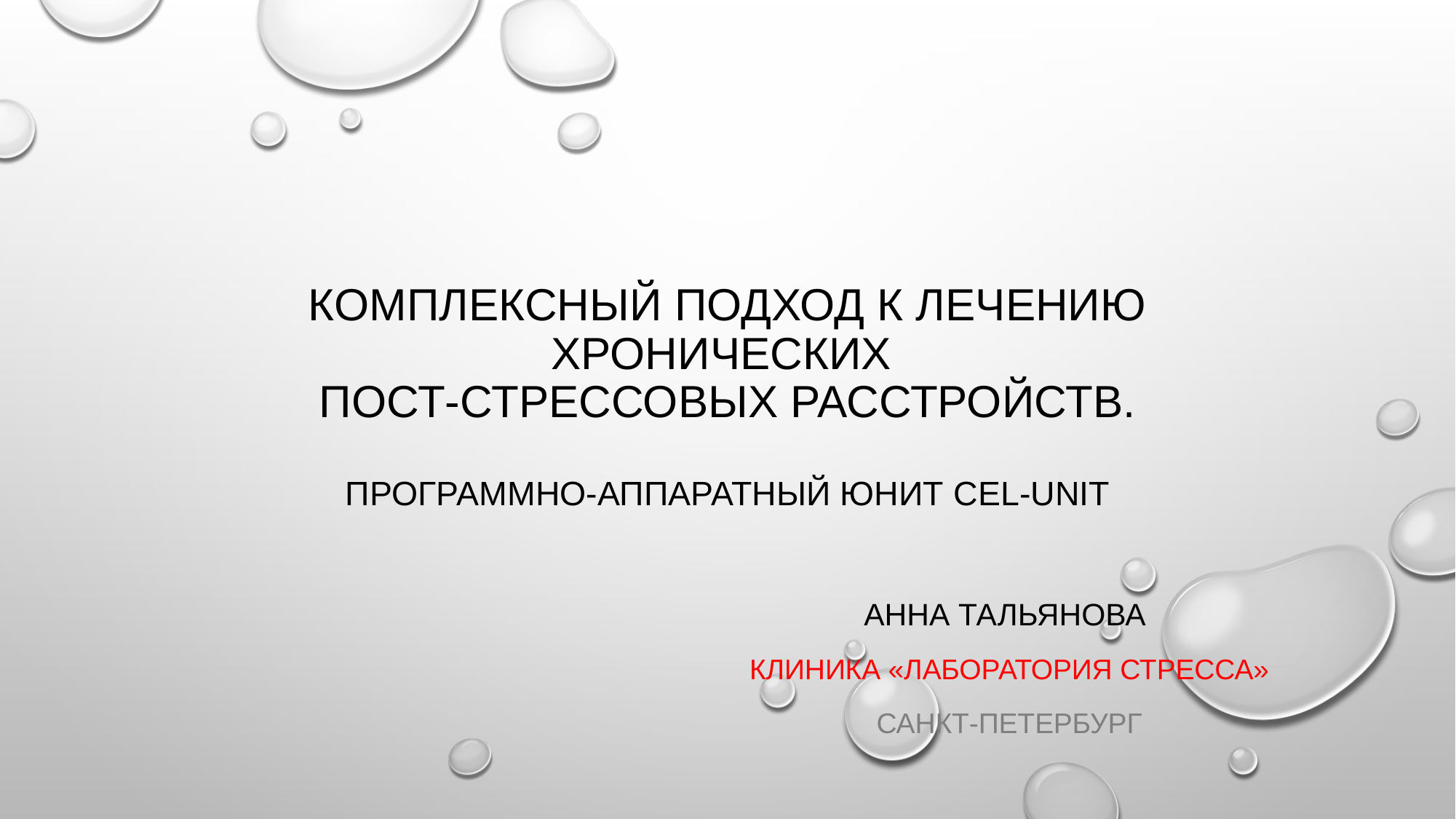

# КОМПЛЕКСНЫЙ ПОДХОД К ЛЕЧЕНИЮ ХРОНИЧЕСКИХ ПОСТ-СТРЕССОВЫХ РАССТРОЙСТВ. ПРОГРАММНО-АППАРАТНЫЙ ЮНИТ CEL-UNIT
АННА ТАЛЬЯНОВА
КЛИНИКА «ЛАБОРАТОРИЯ СТРЕССА»
САНКТ-ПЕТЕРБУРГ